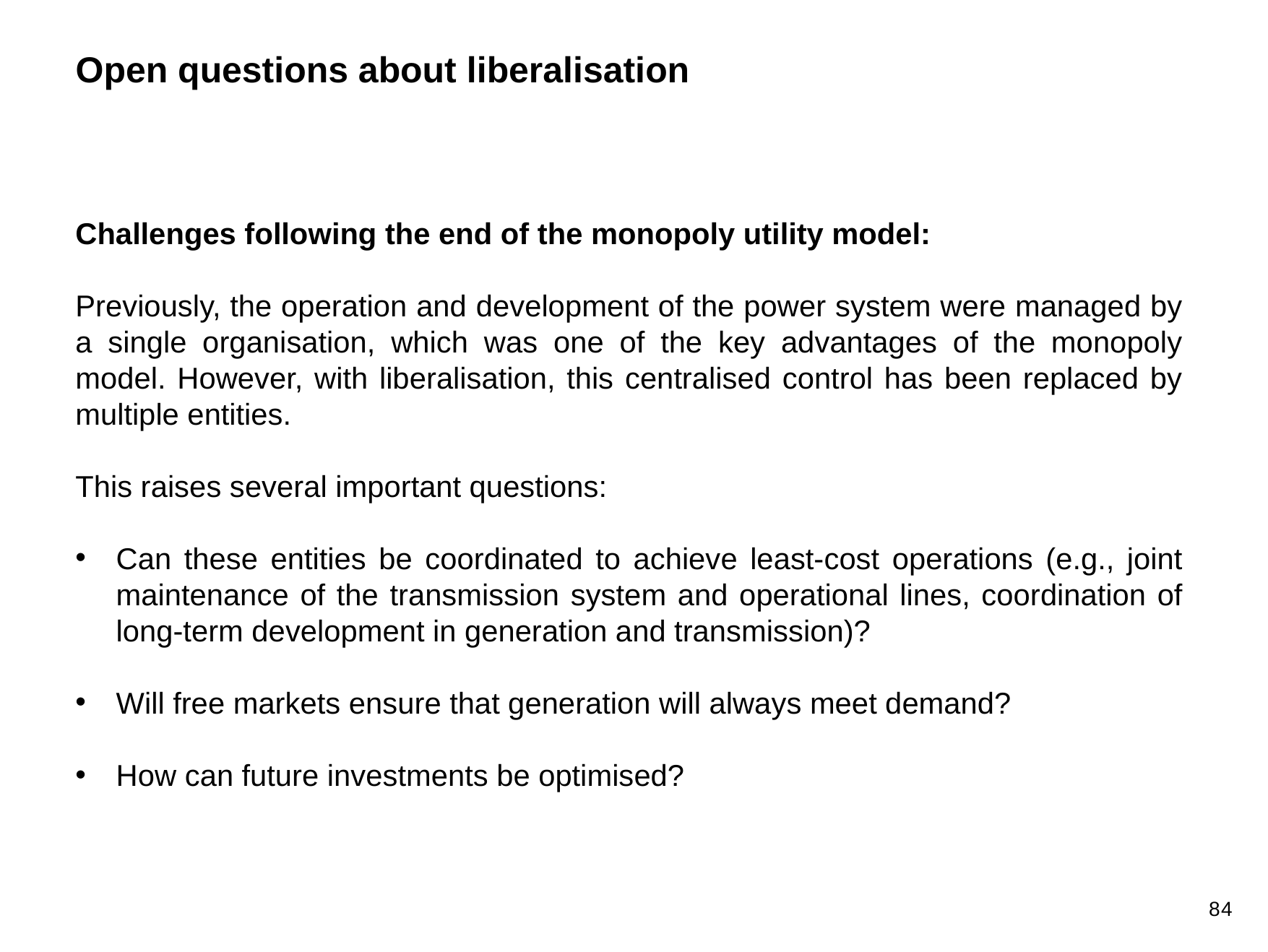

Open questions about liberalisation
Challenges following the end of the monopoly utility model:

Previously, the operation and development of the power system were managed by a single organisation, which was one of the key advantages of the monopoly model. However, with liberalisation, this centralised control has been replaced by multiple entities.

This raises several important questions:

Can these entities be coordinated to achieve least-cost operations (e.g., joint maintenance of the transmission system and operational lines, coordination of long-term development in generation and transmission)?

Will free markets ensure that generation will always meet demand?

How can future investments be optimised?
84